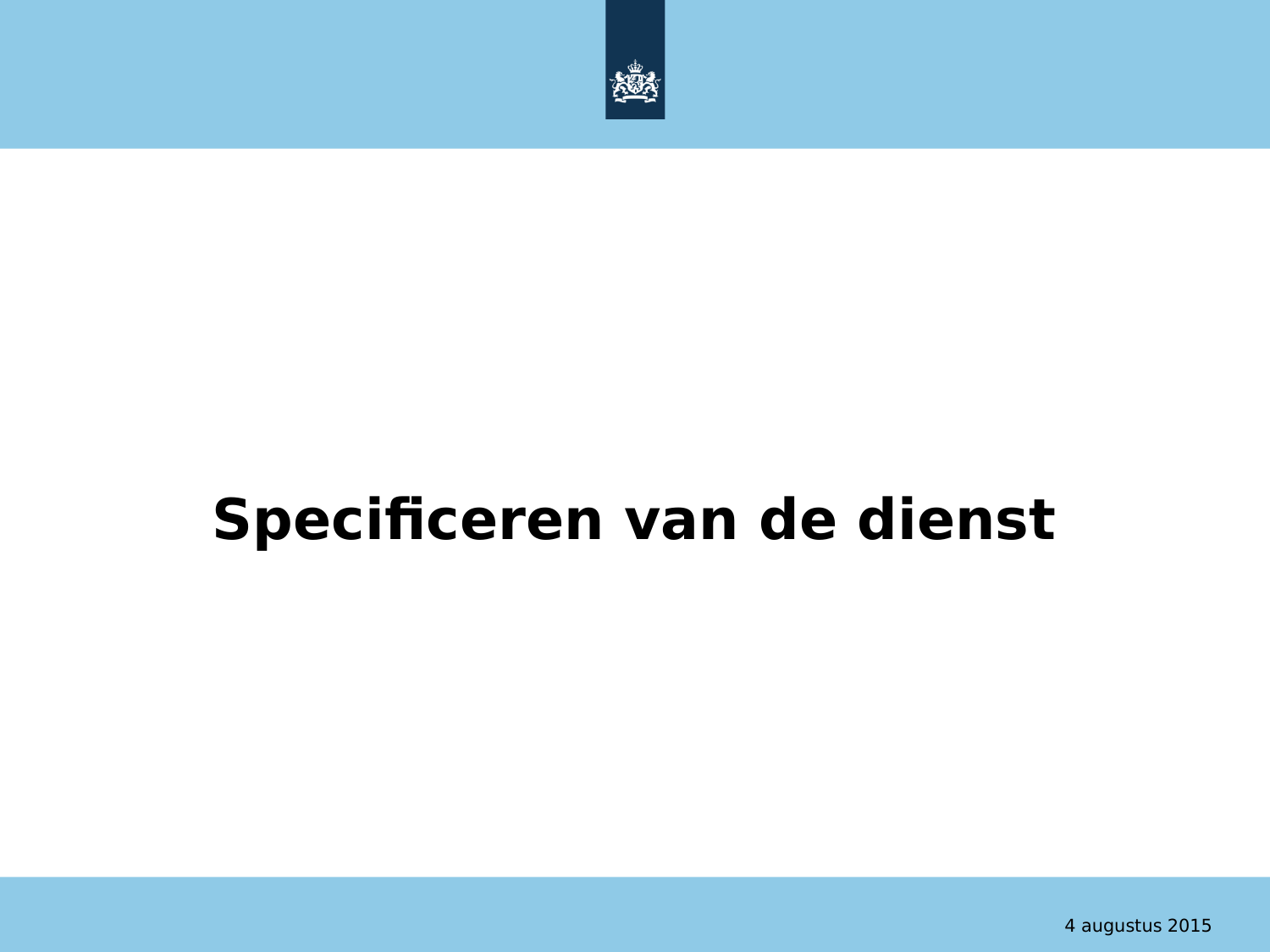

Specificeren van de dienst
4 augustus 2015